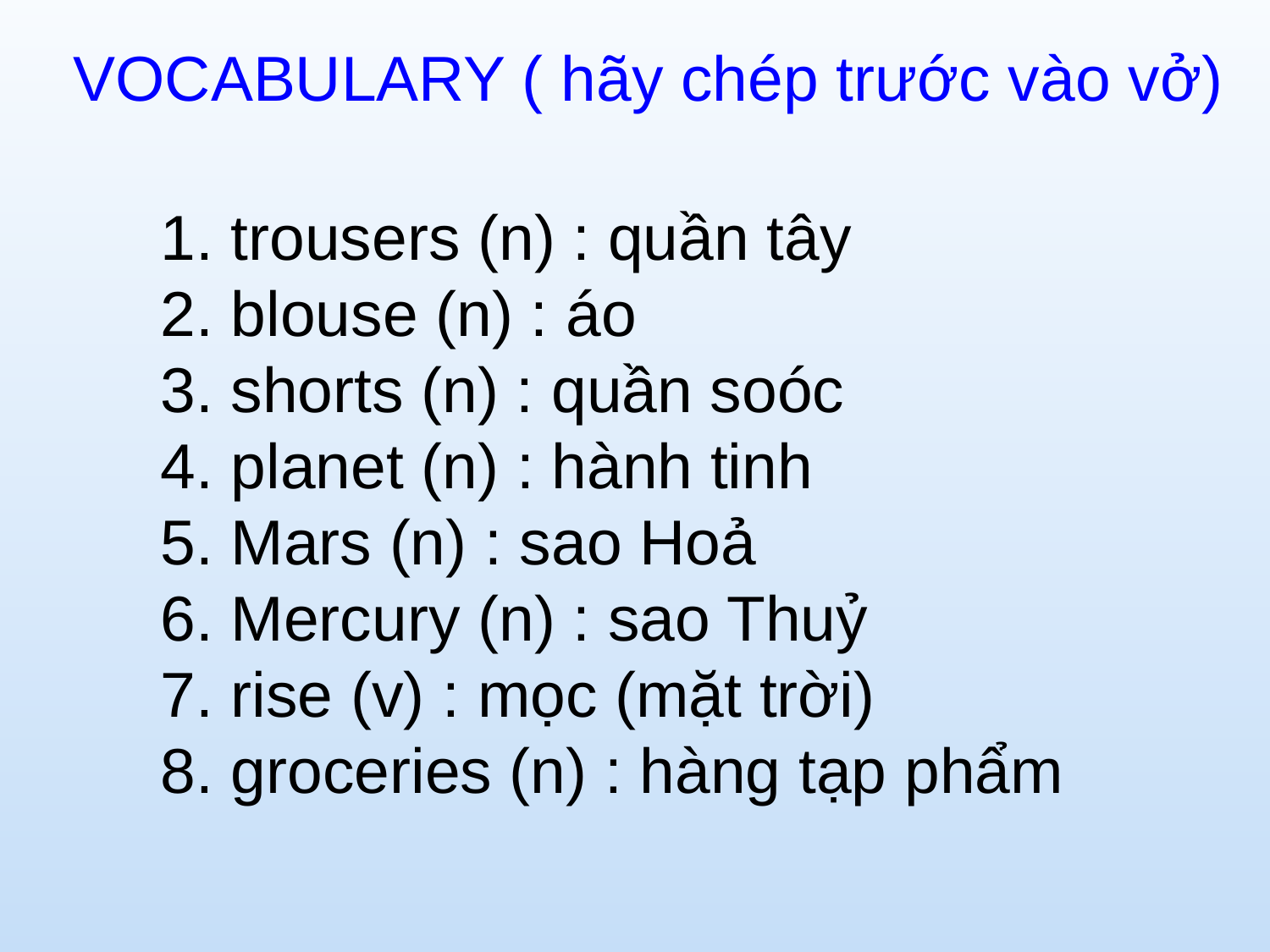

VOCABULARY ( hãy chép trước vào vở)

1. trousers (n) : quần tây
2. blouse (n) : áo
3. shorts (n) : quần soóc
4. planet (n) : hành tinh
5. Mars (n) : sao Hoả
6. Mercury (n) : sao Thuỷ
7. rise (v) : mọc (mặt trời)
8. groceries (n) : hàng tạp phẩm